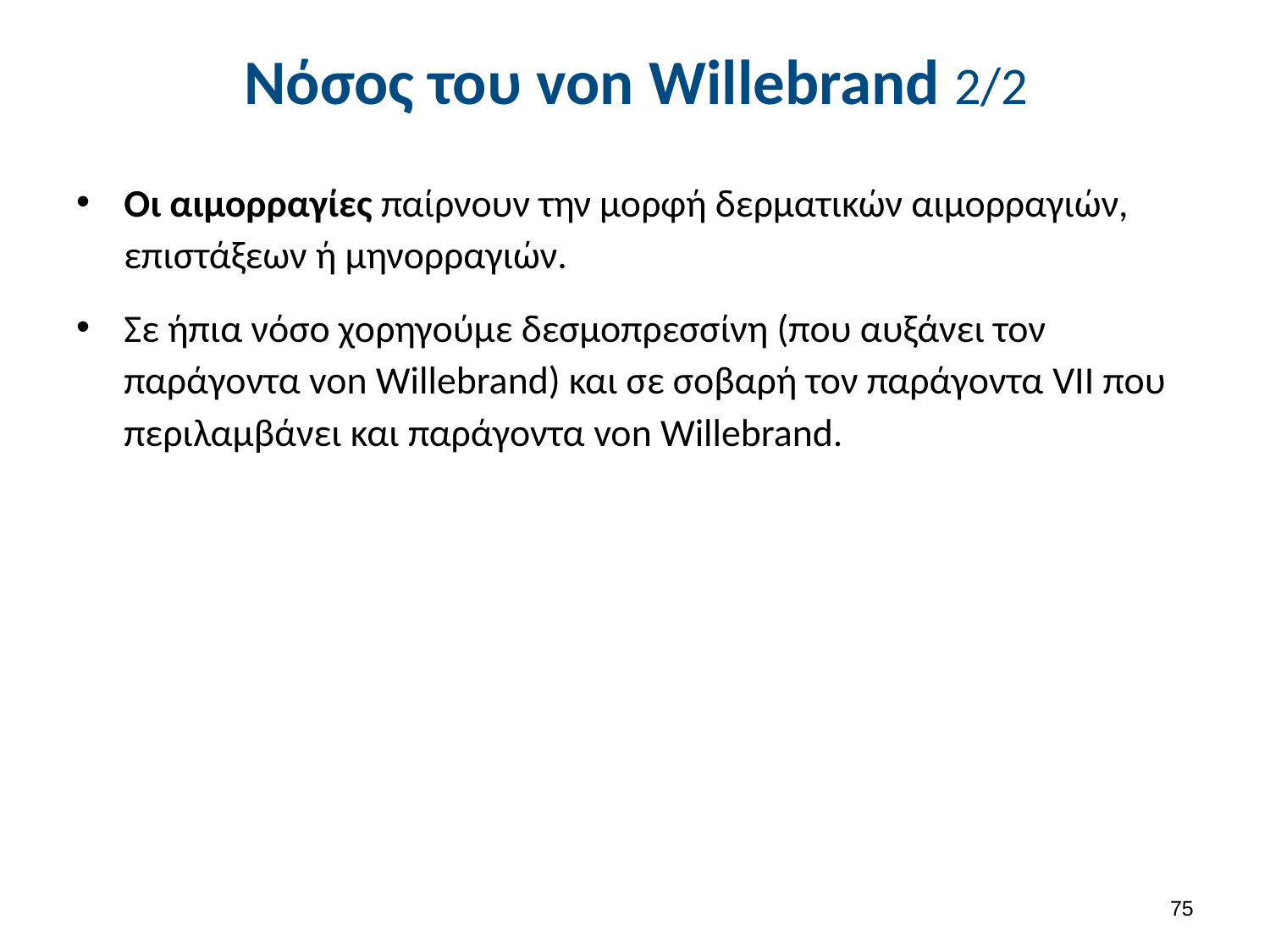

# Νόσος του von Willebrand 2/2
Οι αιμορραγίες παίρνουν την μορφή δερματικών αιμορραγιών, επιστάξεων ή μηνορραγιών.
Σε ήπια νόσο χορηγούμε δεσμοπρεσσίνη (που αυξάνει τον παράγοντα von Willebrand) και σε σοβαρή τον παράγοντα VII που περιλαμβάνει και παράγοντα von Willebrand.
75